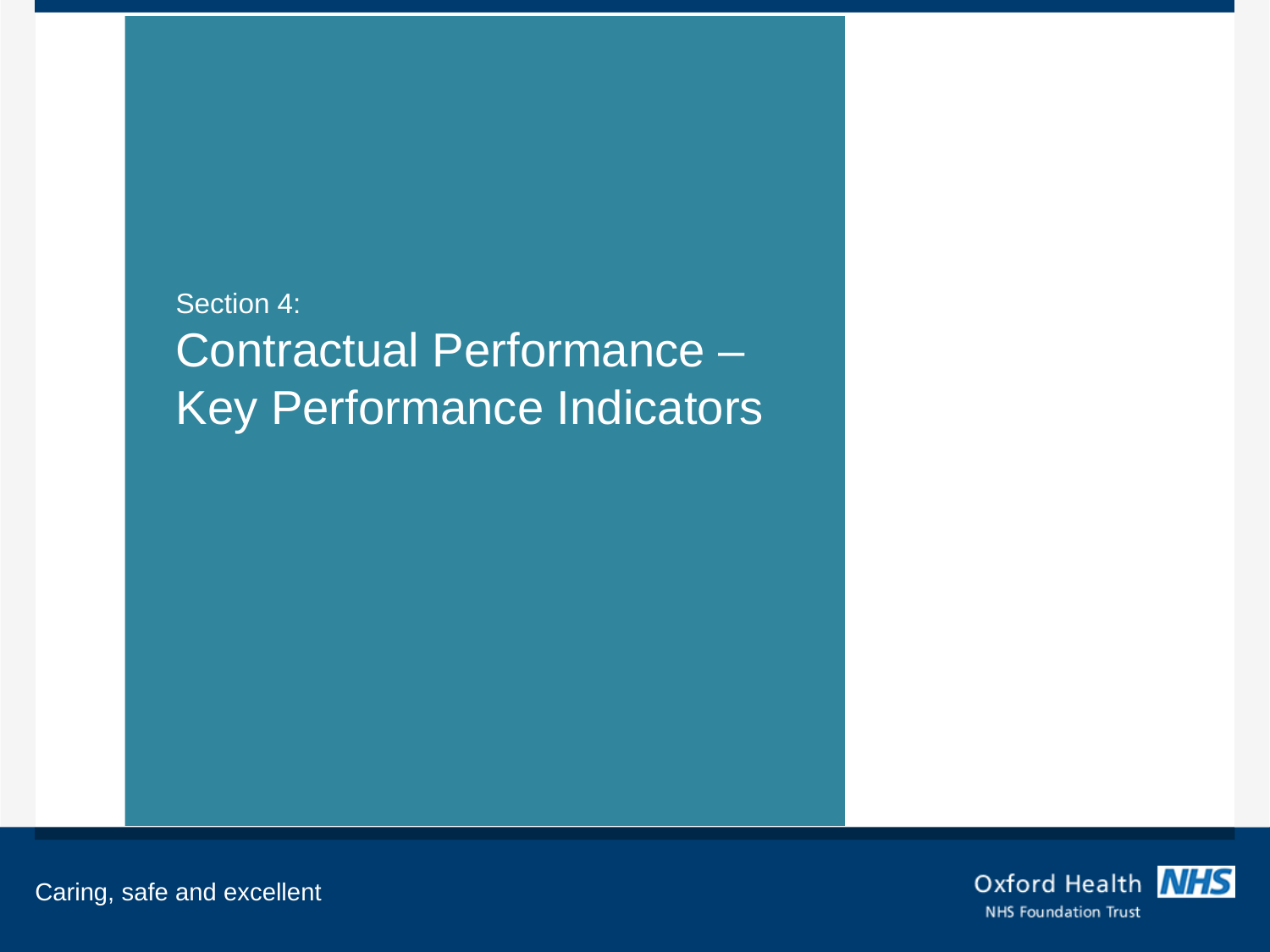

Section 4:
Contractual Performance – Key Performance Indicators